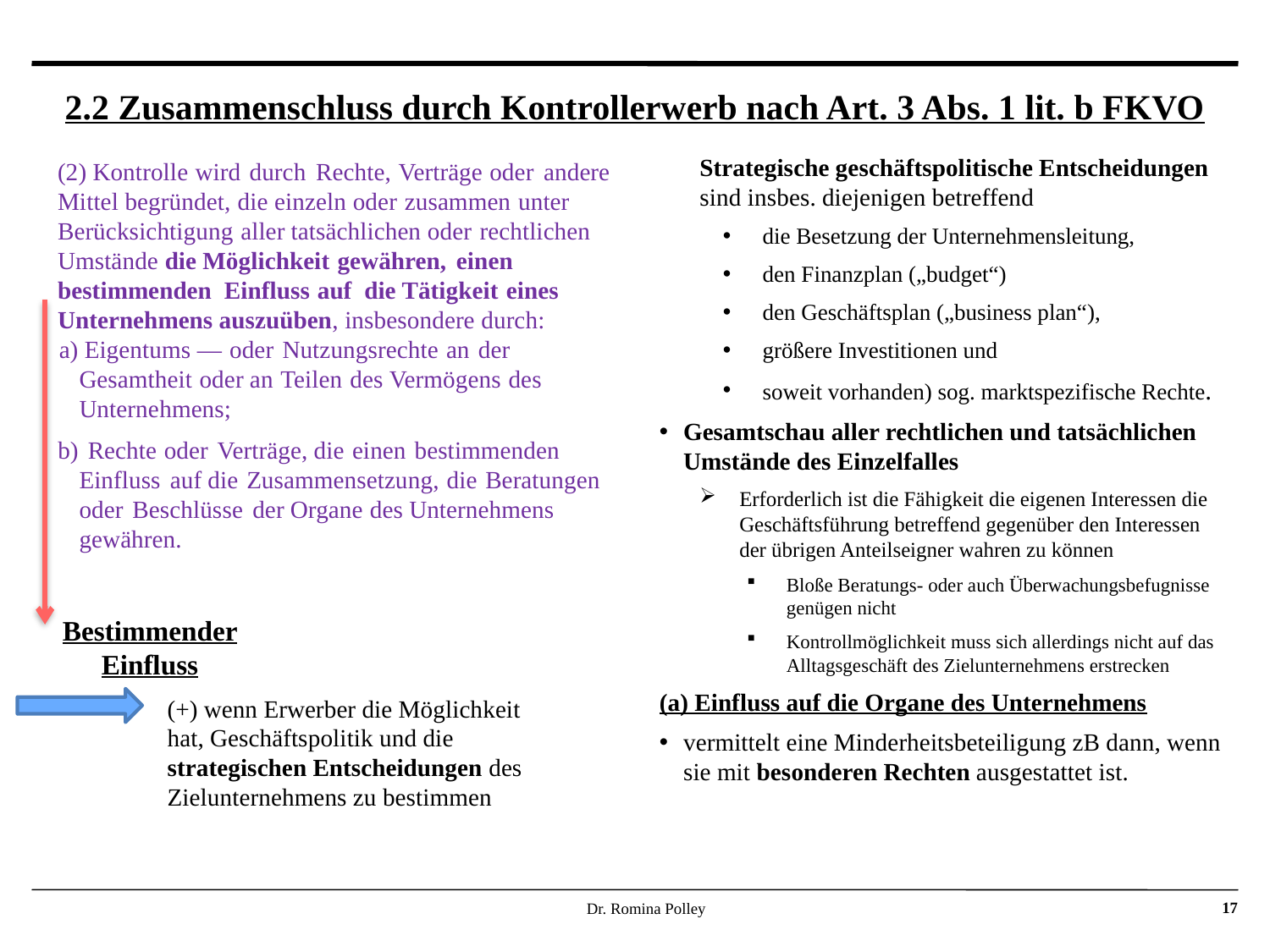

# 2.2 Zusammenschluss durch Kontrollerwerb nach Art. 3 Abs. 1 lit. b FKVO
Strategische geschäftspolitische Entscheidungen sind insbes. diejenigen betreffend
die Besetzung der Unternehmensleitung,
den Finanzplan („budget“)
den Geschäftsplan („business plan“),
größere Investitionen und
soweit vorhanden) sog. marktspezifische Rechte.
Gesamtschau aller rechtlichen und tatsächlichen Umstände des Einzelfalles
Erforderlich ist die Fähigkeit die eigenen Interessen die Geschäftsführung betreffend gegenüber den Interessen der übrigen Anteilseigner wahren zu können
Bloße Beratungs- oder auch Überwachungsbefugnisse genügen nicht
Kontrollmöglichkeit muss sich allerdings nicht auf das Alltagsgeschäft des Zielunternehmens erstrecken
(a) Einfluss auf die Organe des Unternehmens
vermittelt eine Minderheitsbeteiligung zB dann, wenn sie mit besonderen Rechten ausgestattet ist.

(2) Kontrolle wird durch Rechte, Verträge oder andere Mittel begründet, die einzeln oder zusammen unter Berücksichtigung aller tatsächlichen oder rechtlichen Umstände die Möglichkeit gewähren, einen  bestimmenden  Einfluss auf  die Tätigkeit eines Unternehmens auszuüben, insbesondere durch:
a) Eigentums — oder Nutzungsrechte an der Gesamtheit oder an Teilen des Vermögens des Unternehmens;

b) Rechte oder Verträge, die einen bestimmenden Einfluss auf die Zusammensetzung, die Beratungen oder Beschlüsse der Organe des Unternehmens gewähren.

Bestimmender Einfluss
(+) wenn Erwerber die Möglichkeit hat, Geschäftspolitik und die strategischen Entscheidungen des Zielunternehmens zu bestimmen

Dr. Romina Polley